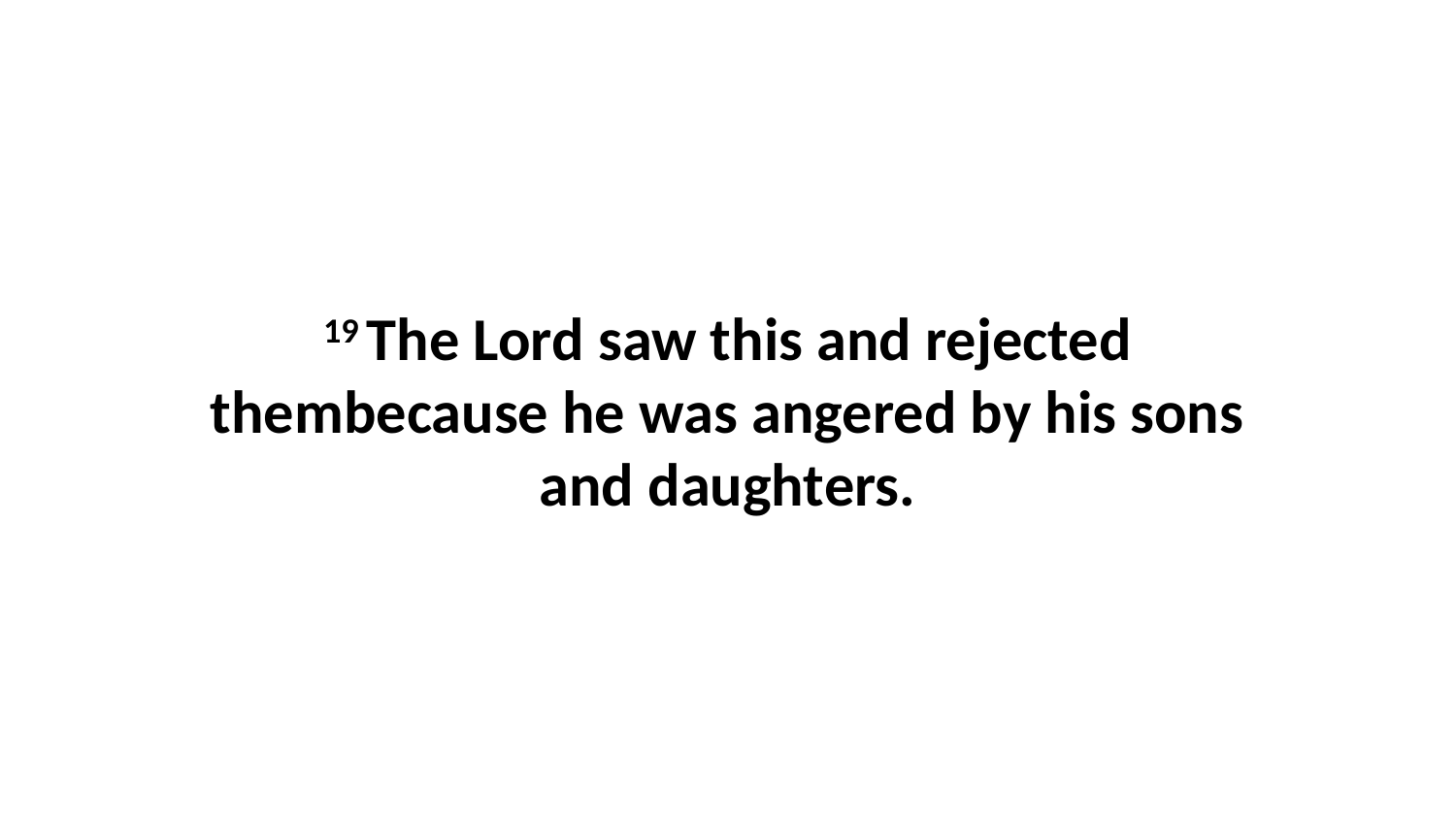

19 The Lord saw this and rejected thembecause he was angered by his sons and daughters.